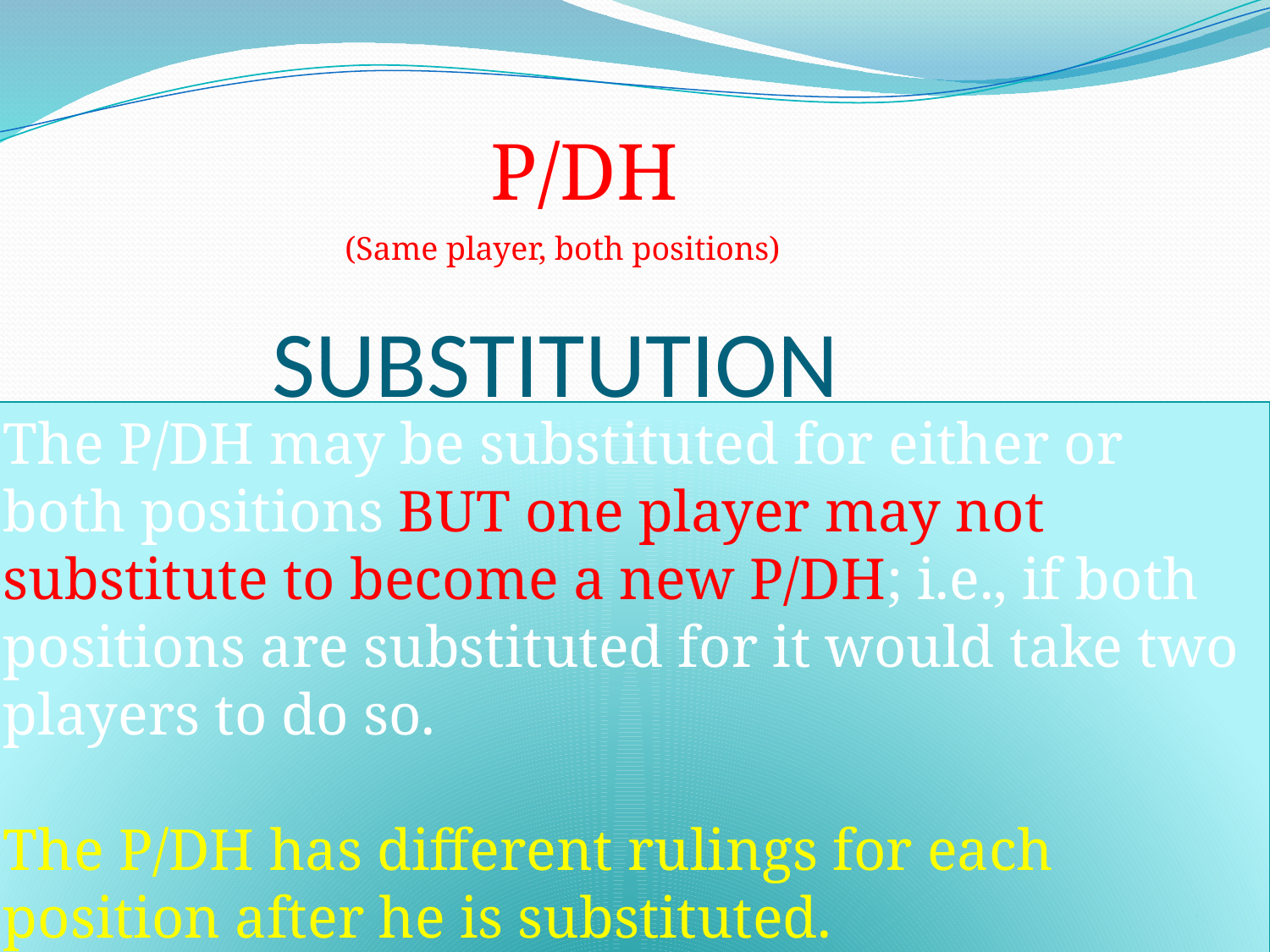

P/DH
(Same player, both positions)
# SUBSTITUTION

The P/DH may be substituted for either or both positions BUT one player may not substitute to become a new P/DH; i.e., if both positions are substituted for it would take two players to do so.

The P/DH has different rulings for each position after he is substituted.

9